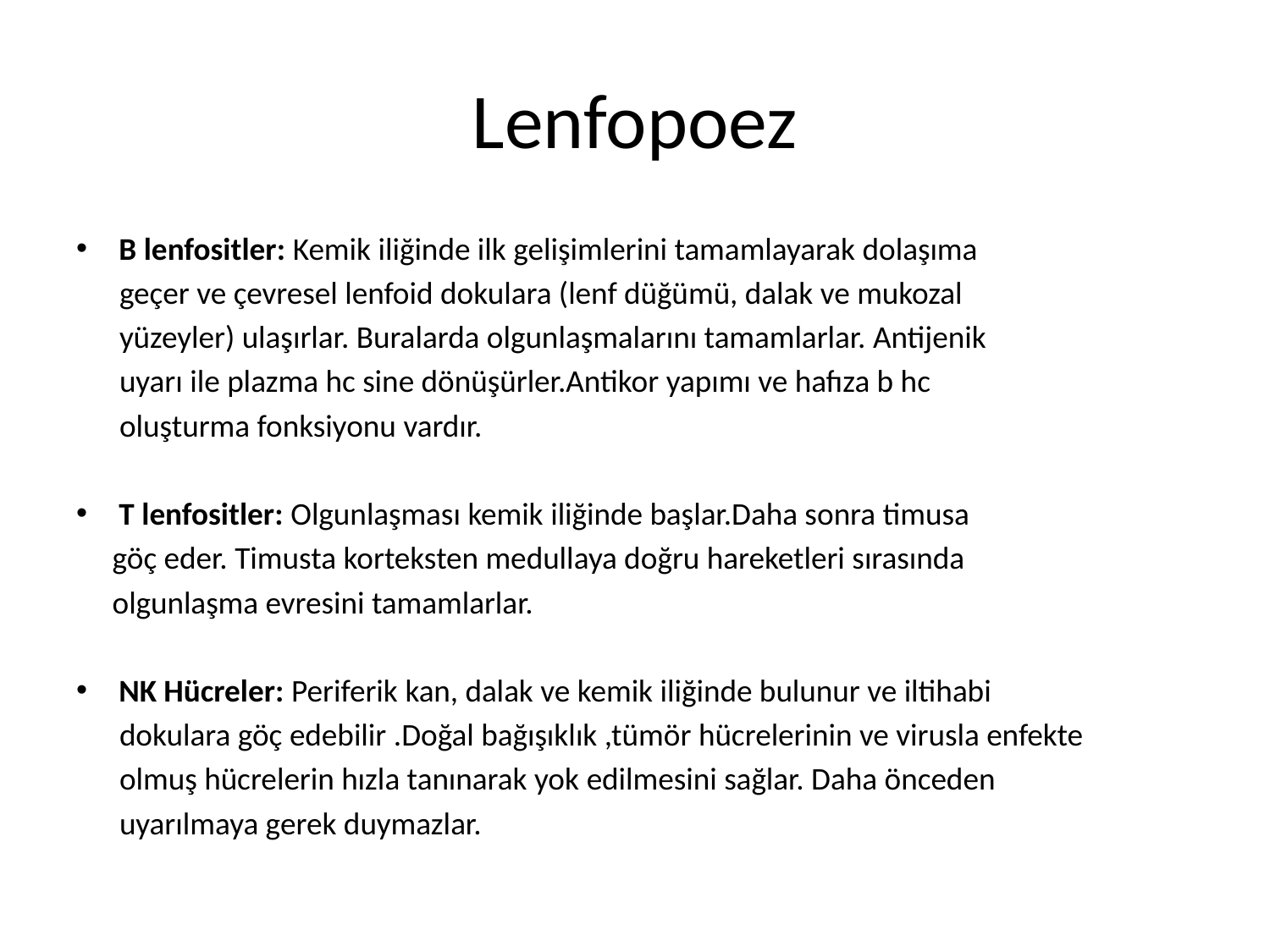

# Lenfopoez
B lenfositler: Kemik iliğinde ilk gelişimlerini tamamlayarak dolaşıma
      geçer ve çevresel lenfoid dokulara (lenf düğümü, dalak ve mukozal
      yüzeyler) ulaşırlar. Buralarda olgunlaşmalarını tamamlarlar. Antijenik
      uyarı ile plazma hc sine dönüşürler.Antikor yapımı ve hafıza b hc
      oluşturma fonksiyonu vardır.

T lenfositler: Olgunlaşması kemik iliğinde başlar.Daha sonra timusa
     göç eder. Timusta korteksten medullaya doğru hareketleri sırasında
     olgunlaşma evresini tamamlarlar.

NK Hücreler: Periferik kan, dalak ve kemik iliğinde bulunur ve iltihabi
      dokulara göç edebilir .Doğal bağışıklık ,tümör hücrelerinin ve virusla enfekte
      olmuş hücrelerin hızla tanınarak yok edilmesini sağlar. Daha önceden
      uyarılmaya gerek duymazlar.